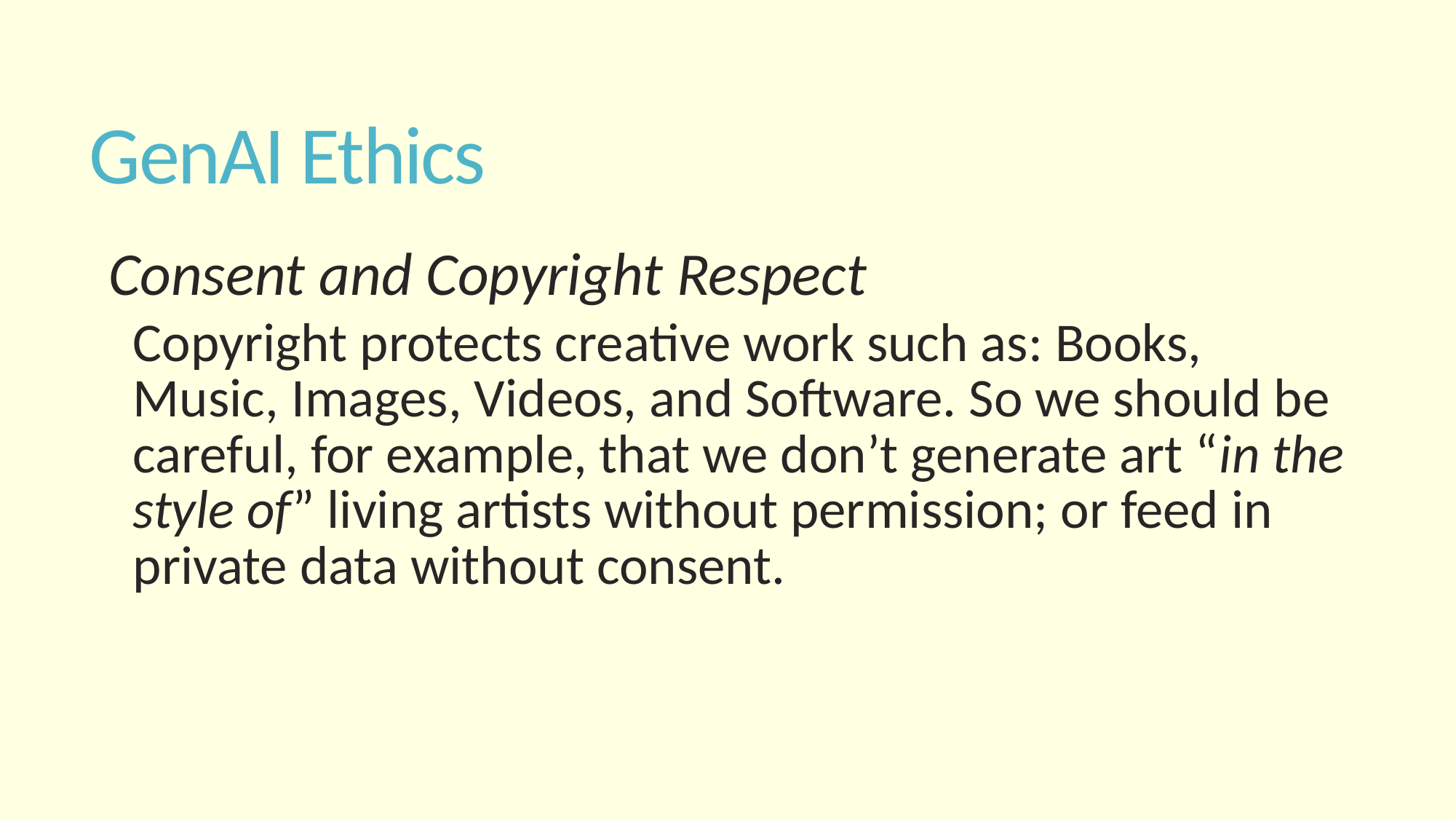

# GenAI Ethics
Consent and Copyright Respect
Copyright protects creative work such as: Books, Music, Images, Videos, and Software. So we should be careful, for example, that we don’t generate art “in the style of” living artists without permission; or feed in private data without consent.